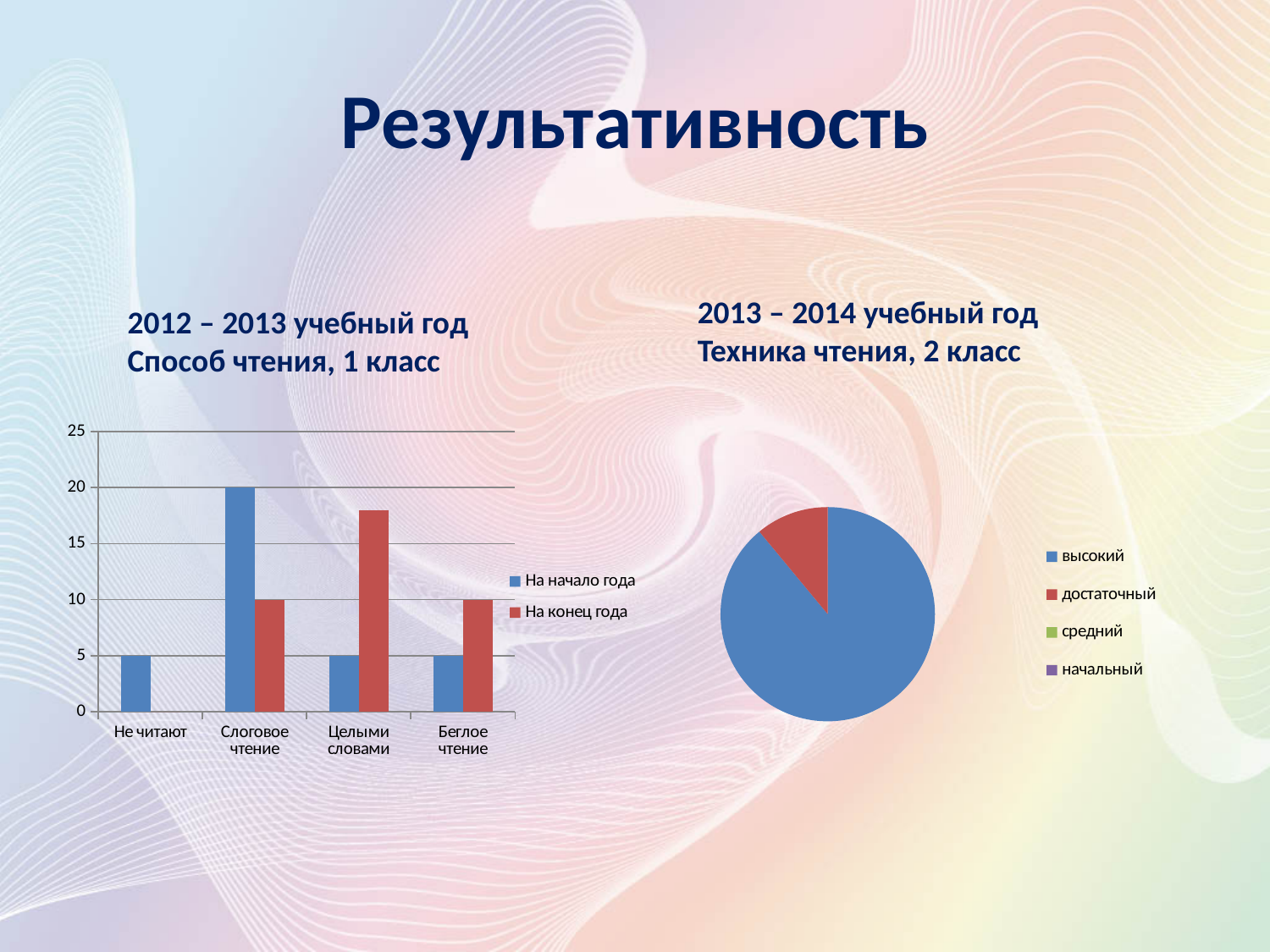

# Результативность
2013 – 2014 учебный год
Техника чтения, 2 класс
2012 – 2013 учебный год
Способ чтения, 1 класс

### Chart

| Category | На начало года | На конец года |
|---|---|---|
| Не читают | 5.0 | 0.0 |
| Слоговое чтение | 20.0 | 10.0 |
| Целыми словами | 5.0 | 18.0 |
| Беглое чтение | 5.0 | 10.0 |

### Chart

| Category | 2-Б класс |
|---|---|
| высокий | 0.89 |
| достаточный | 0.11 |
| средний | 0.0 |
| начальный | 0.0 |